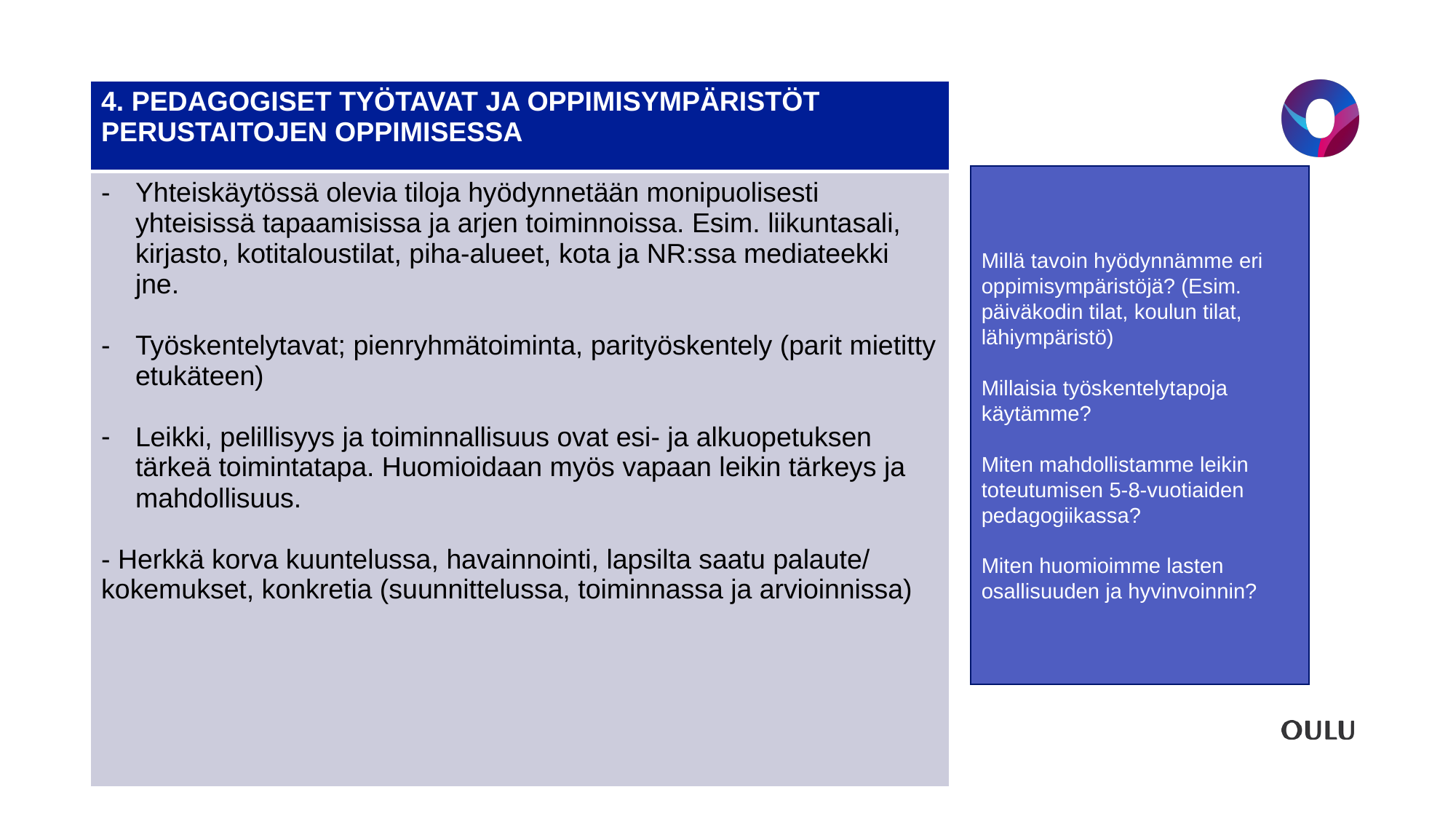

| 4. PEDAGOGISET TYÖTAVAT JA OPPIMISYMPÄRISTÖT PERUSTAITOJEN OPPIMISESSA |
| --- |
| Yhteiskäytössä olevia tiloja hyödynnetään monipuolisesti yhteisissä tapaamisissa ja arjen toiminnoissa. Esim. liikuntasali, kirjasto, kotitaloustilat, piha-alueet, kota ja NR:ssa mediateekki jne. Työskentelytavat; pienryhmätoiminta, parityöskentely (parit mietitty etukäteen) Leikki, pelillisyys ja toiminnallisuus ovat esi- ja alkuopetuksen tärkeä toimintatapa. Huomioidaan myös vapaan leikin tärkeys ja mahdollisuus. - Herkkä korva kuuntelussa, havainnointi, lapsilta saatu palaute/ kokemukset, konkretia (suunnittelussa, toiminnassa ja arvioinnissa) |
#
Millä tavoin hyödynnämme eri oppimisympäristöjä? (Esim. päiväkodin tilat, koulun tilat, lähiympäristö)

Millaisia työskentelytapoja käytämme?

Miten mahdollistamme leikin toteutumisen 5-8-vuotiaiden pedagogiikassa?

Miten huomioimme lasten  osallisuuden ja hyvinvoinnin?